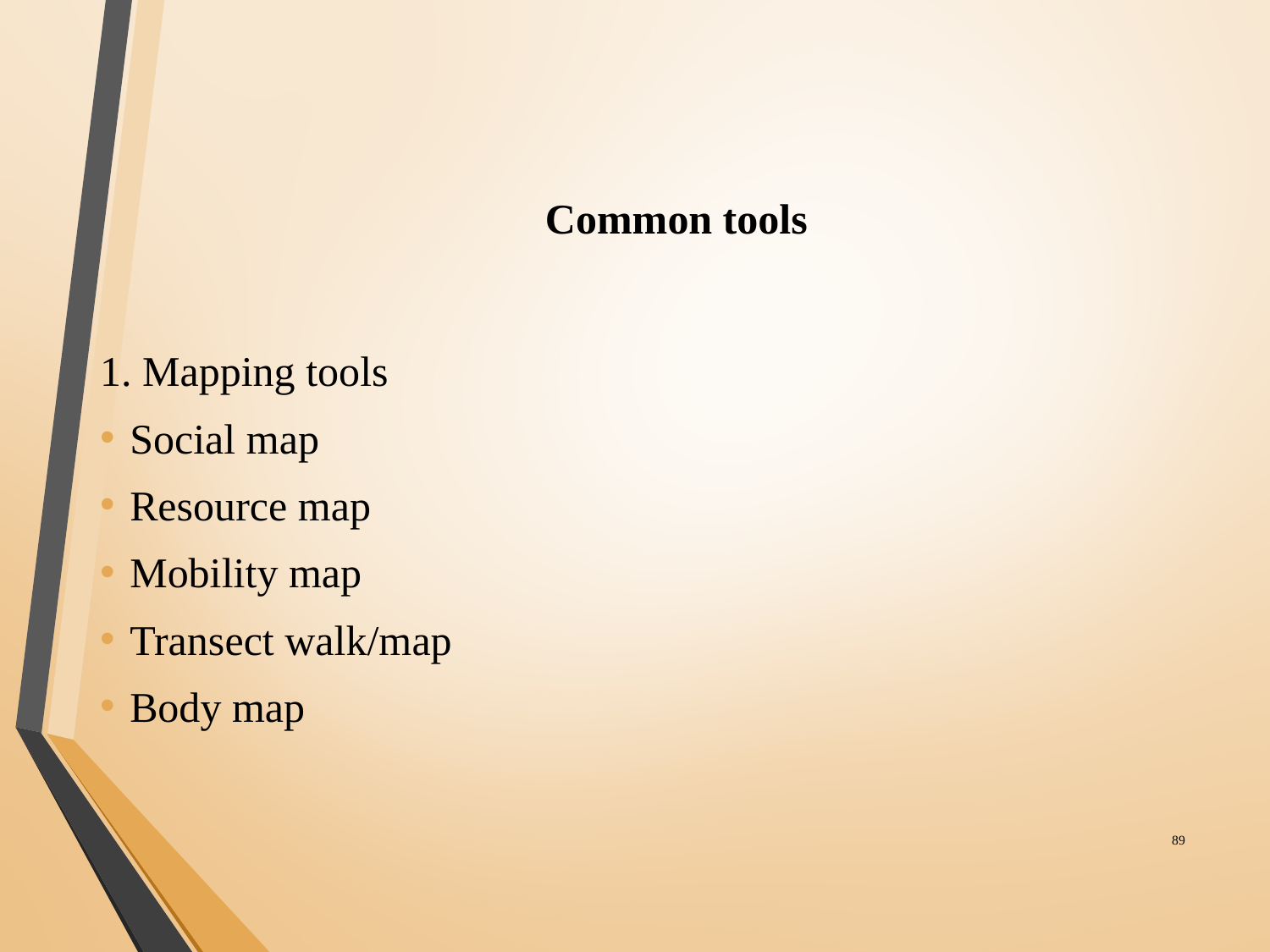

# Common tools
1. Mapping tools
Social map
Resource map
Mobility map
Transect walk/map
Body map

89